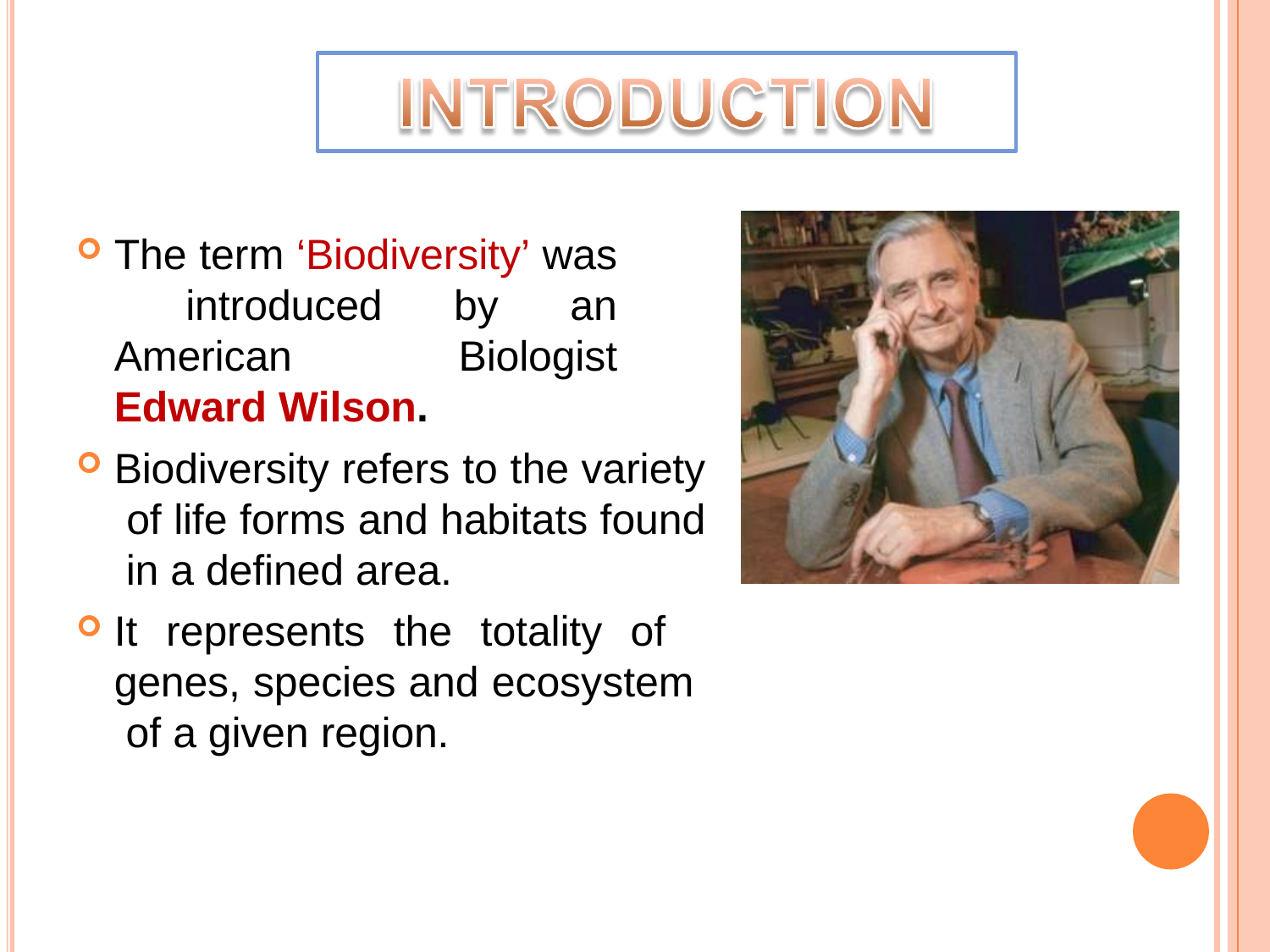

The term ‘Biodiversity’ was  introduced by an American  Biologist Edward Wilson.
Biodiversity refers to the variety  of life forms and habitats found  in a defined area.
It represents the totality of  genes, species and ecosystem  of a given region.